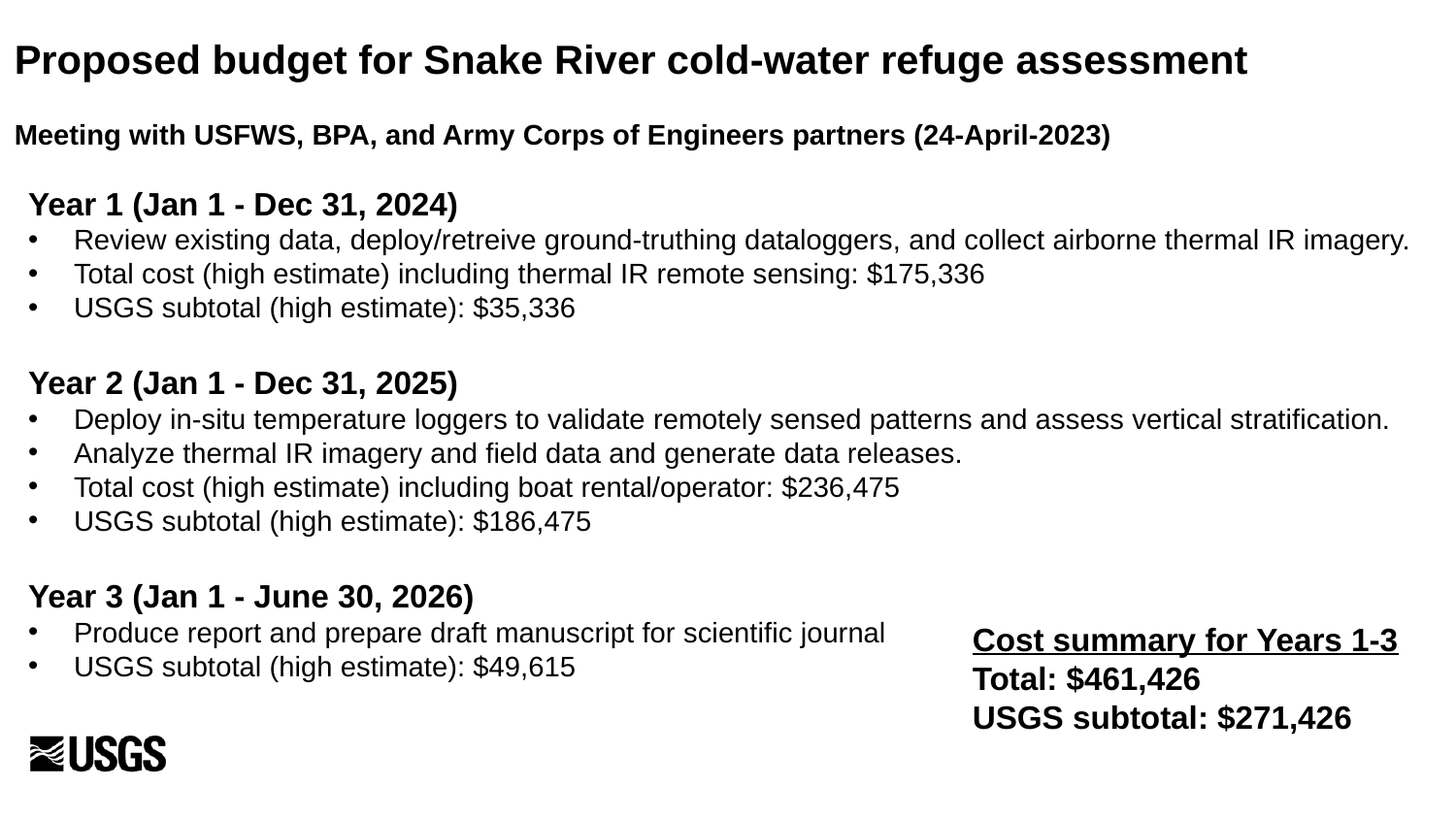

Proposed budget for Snake River cold-water refuge assessment

Meeting with USFWS, BPA, and Army Corps of Engineers partners (24-April-2023)
Year 1 (Jan 1 - Dec 31, 2024)
Review existing data, deploy/retreive ground-truthing dataloggers, and collect airborne thermal IR imagery.
Total cost (high estimate) including thermal IR remote sensing: $175,336
USGS subtotal (high estimate): $35,336

Year 2 (Jan 1 - Dec 31, 2025)
Deploy in-situ temperature loggers to validate remotely sensed patterns and assess vertical stratification.
Analyze thermal IR imagery and field data and generate data releases.
Total cost (high estimate) including boat rental/operator: $236,475
USGS subtotal (high estimate): $186,475

Year 3 (Jan 1 - June 30, 2026)
Produce report and prepare draft manuscript for scientific journal
USGS subtotal (high estimate): $49,615

Cost summary for Years 1-3
Total: $461,426
USGS subtotal: $271,426